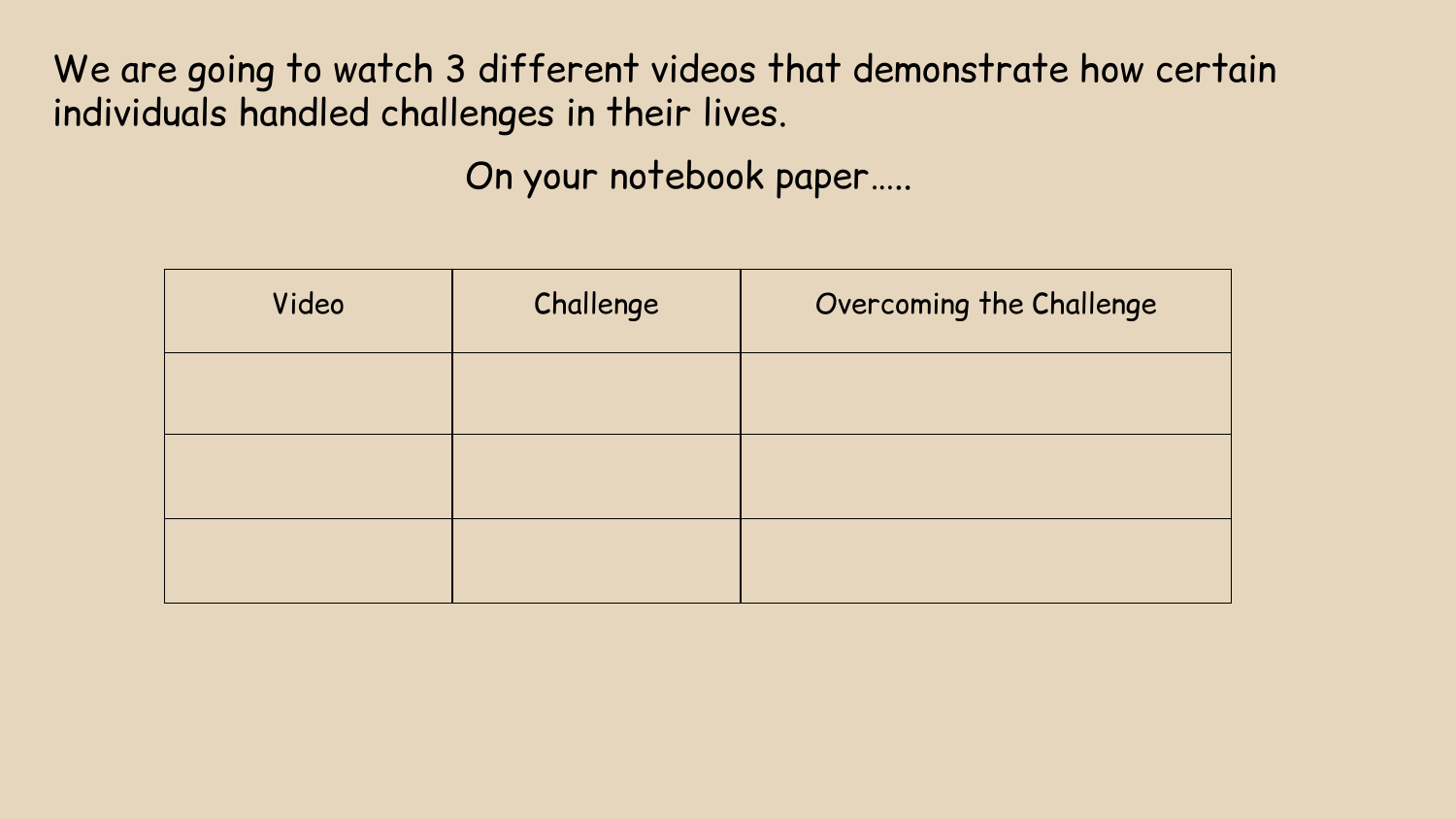

We are going to watch 3 different videos that demonstrate how certain individuals handled challenges in their lives.
On your notebook paper…..
| Video | Challenge | Overcoming the Challenge |
| --- | --- | --- |
|  |  |  |
|  |  |  |
|  |  |  |